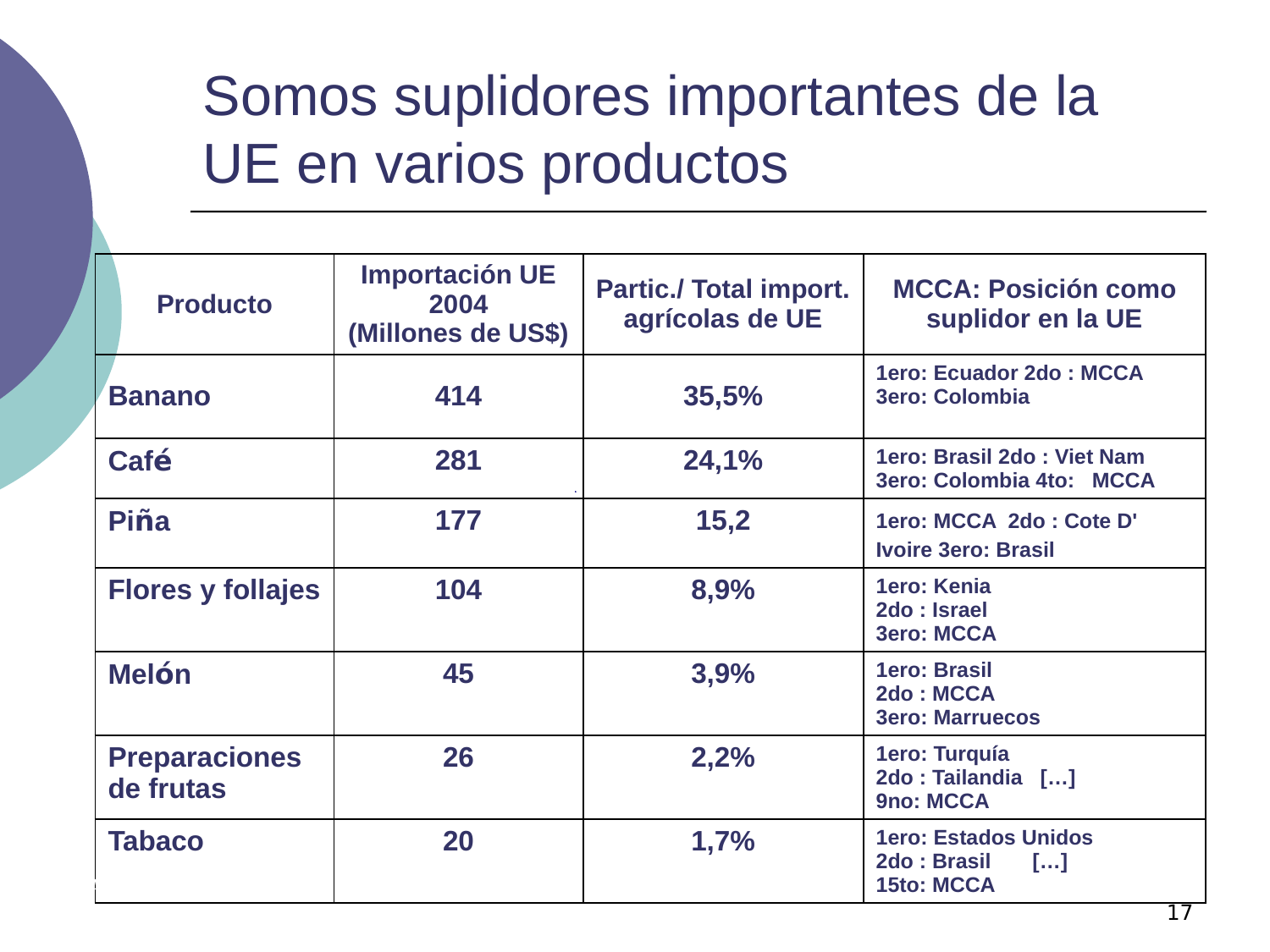

| Banano |  | 414 | 35.50% |
| --- | --- | --- | --- |

# Somos suplidores importantes de la UE en varios productos
| Producto | Importación UE 2004 (Millones de US$) | Partic./ Total import. agrícolas de UE | MCCA: Posición como suplidor en la UE |
| --- | --- | --- | --- |
| Banano | 414 | 35,5% | 1ero: Ecuador 2do : MCCA 3ero: Colombia |
| Café | 281 | 24,1% | 1ero: Brasil 2do : Viet Nam 3ero: Colombia 4to: MCCA |
| Piña | 177 | 15,2 | 1ero: MCCA 2do : Cote D' Ivoire 3ero: Brasil |
| Flores y follajes | 104 | 8,9% | 1ero: Kenia 2do : Israel 3ero: MCCA |
| Melón | 45 | 3,9% | 1ero: Brasil 2do : MCCA 3ero: Marruecos |
| Preparaciones de frutas | 26 | 2,2% | 1ero: Turquía 2do : Tailandia […] 9no: MCCA |
| Tabaco | 20 | 1,7% | 1ero: Estados Unidos 2do : Brasil […] 15to: MCCA |

Fuente: EUROSTAT
17